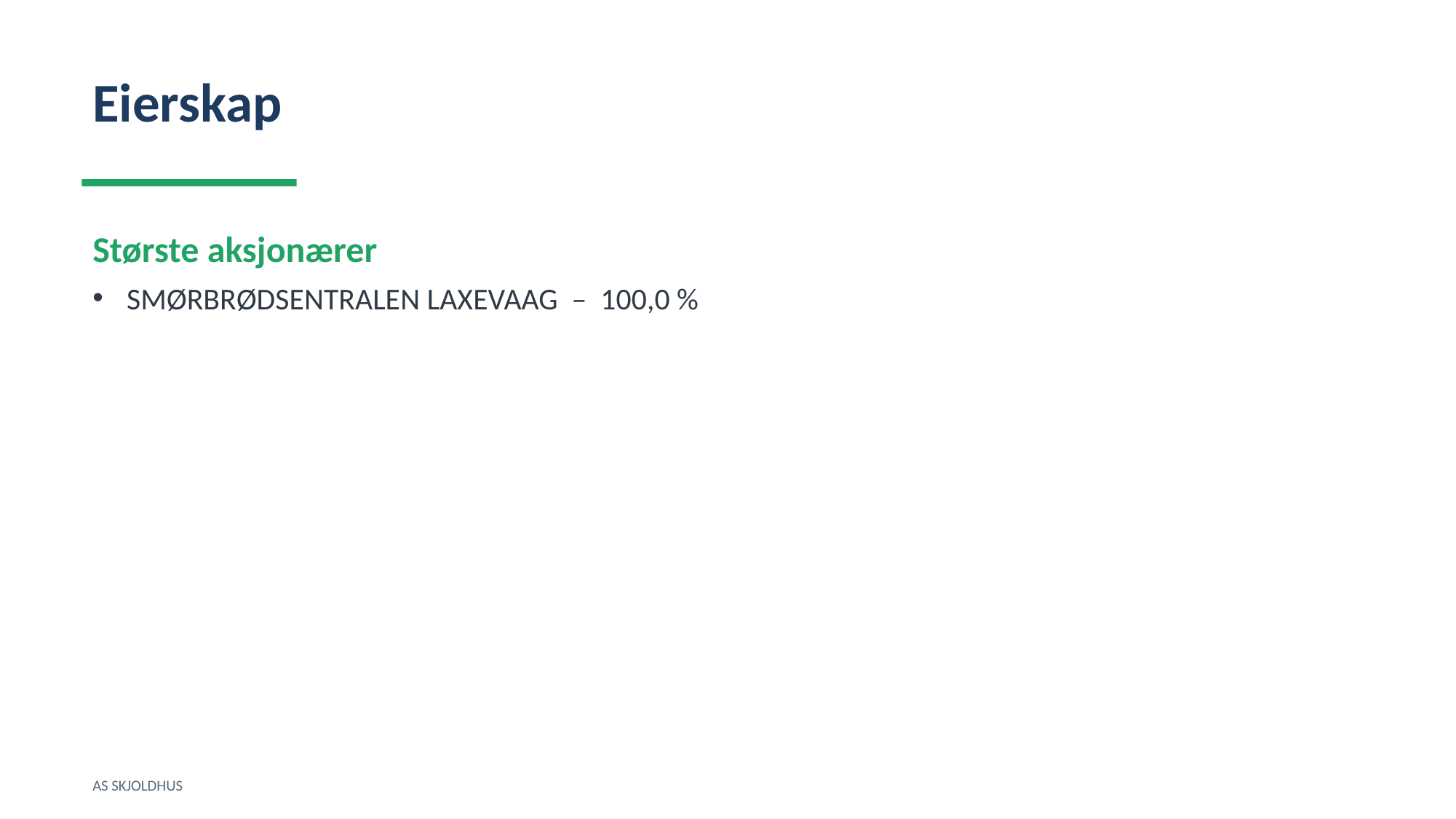

Eierskap

Største aksjonærer
SMØRBRØDSENTRALEN LAXEVAAG  –  100,0 %
AS SKJOLDHUS